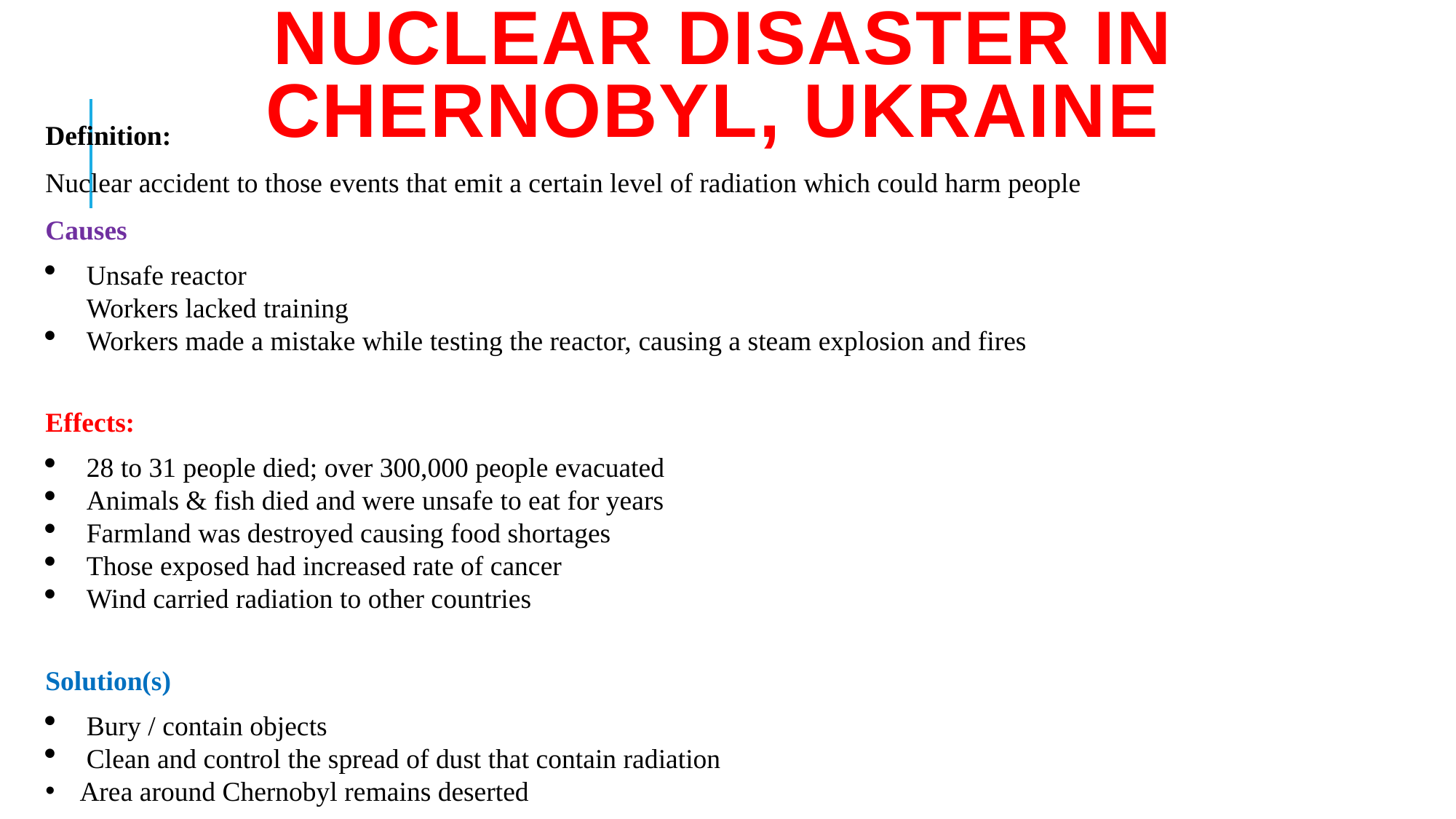

# Nuclear Disaster in Chernobyl, Ukraine
Definition:
Nuclear accident to those events that emit a certain level of radiation which could harm people
Causes
Unsafe reactor
Workers lacked training
Workers made a mistake while testing the reactor, causing a steam explosion and fires

Effects:
28 to 31 people died; over 300,000 people evacuated
Animals & fish died and were unsafe to eat for years
Farmland was destroyed causing food shortages
Those exposed had increased rate of cancer
Wind carried radiation to other countries

Solution(s)
Bury / contain objects
Clean and control the spread of dust that contain radiation
Area around Chernobyl remains deserted